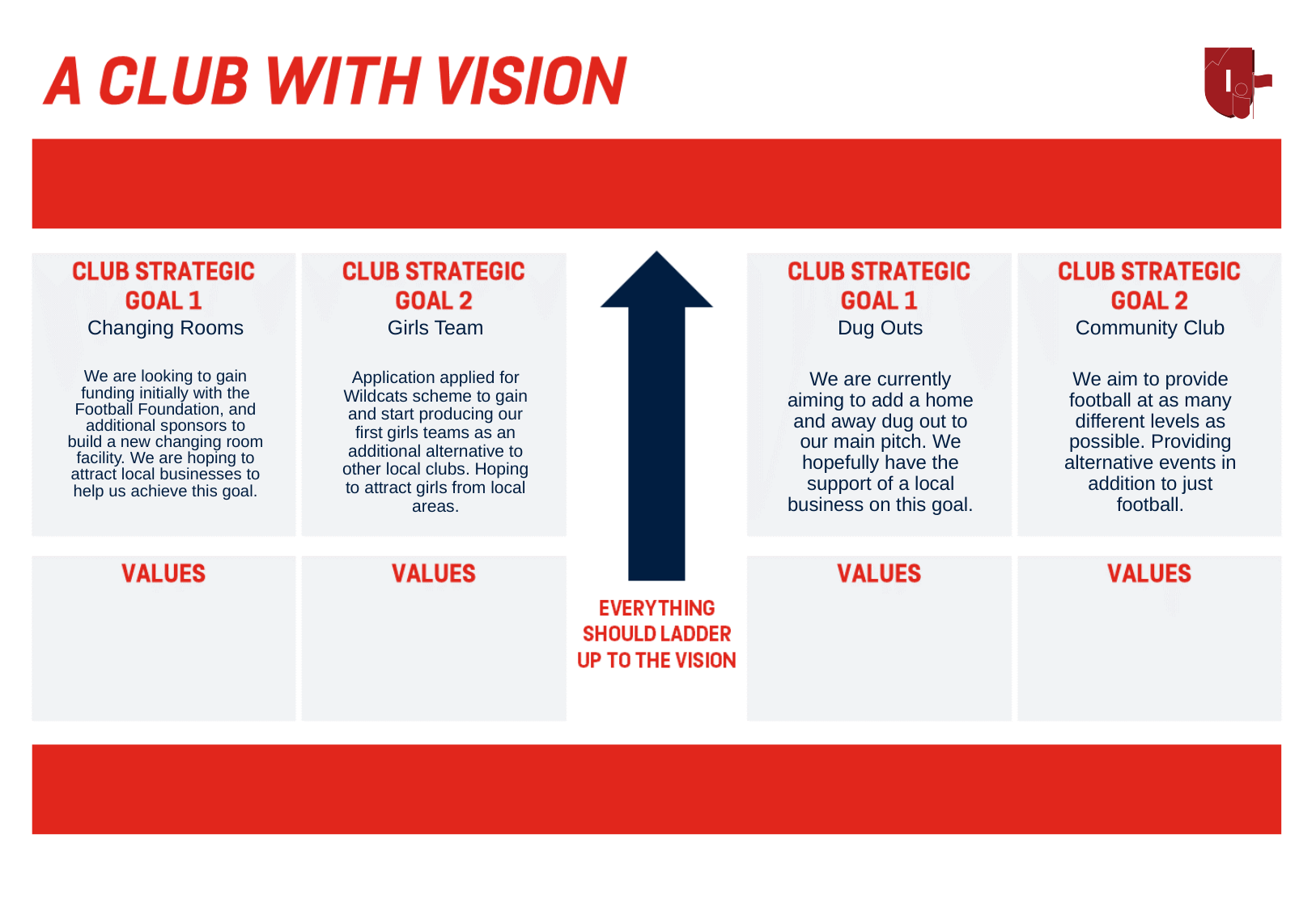

Changing Rooms
Girls Team
Dug Outs
Community Club
We are looking to gain funding initially with the Football Foundation, and additional sponsors to build a new changing room facility. We are hoping to attract local businesses to help us achieve this goal.
Application applied for Wildcats scheme to gain and start producing our first girls teams as an additional alternative to other local clubs. Hoping to attract girls from local areas.
We are currently aiming to add a home and away dug out to our main pitch. We hopefully have the support of a local business on this goal.
We aim to provide football at as many different levels as possible. Providing alternative events in addition to just football.